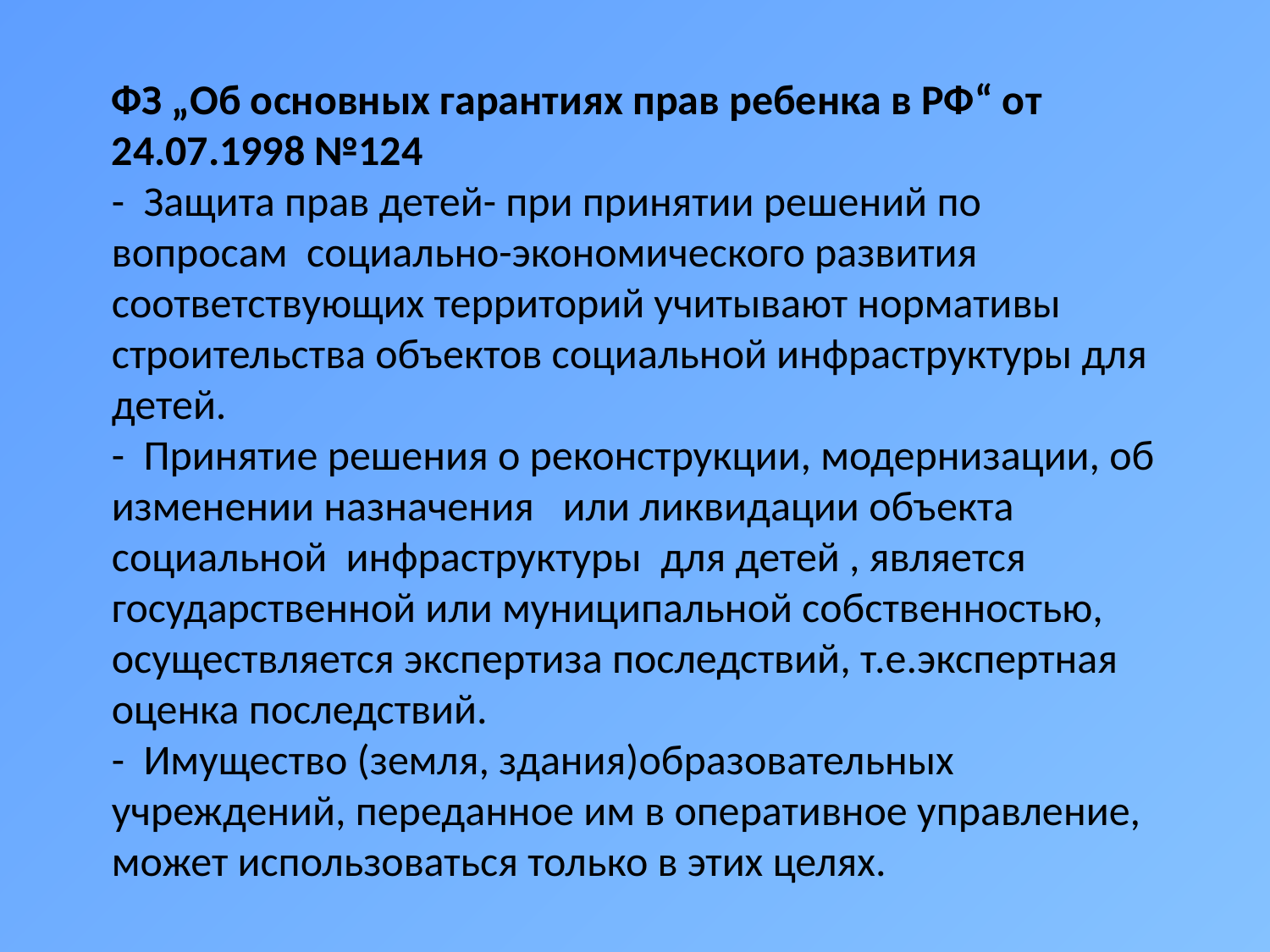

ФЗ „Об основных гарантиях прав ребенка в РФ“ от 24.07.1998 №124
-  Защита прав детей- при принятии решений по  вопросам  социально-экономического развития  соответствующих территорий учитывают нормативы строительства объектов социальной инфраструктуры для детей.
-  Принятие решения о реконструкции, модернизации, об  изменении назначения   или ликвидации объекта социальной  инфраструктуры  для детей , является государственной или муниципальной собственностью, осуществляется экспертиза последствий, т.е.экспертная оценка последствий.
-  Имущество (земля, здания)образовательных учреждений, переданное им в оперативное управление, может использоваться только в этих целях.